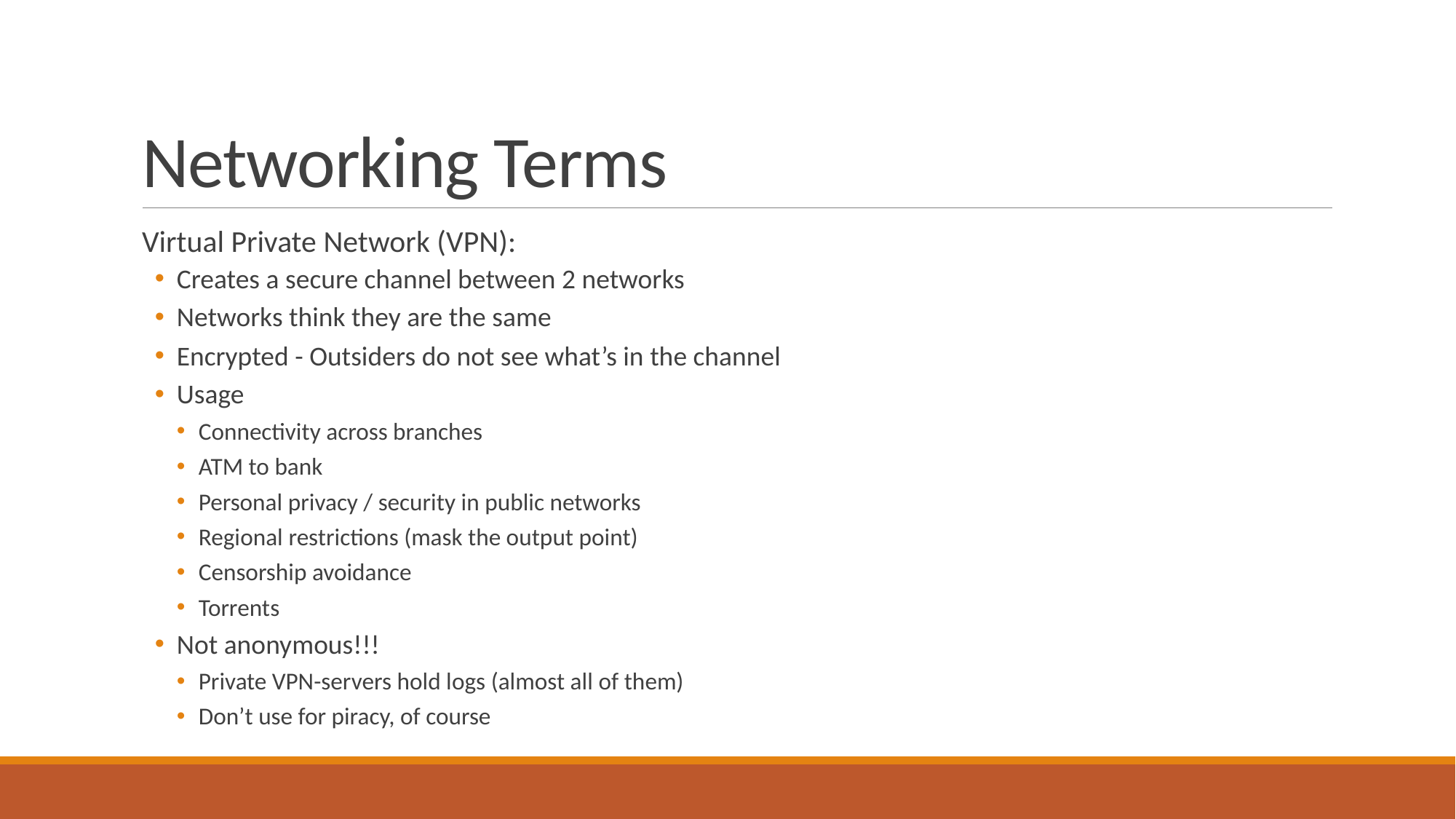

# Networking Terms
Virtual Private Network (VPN):
Creates a secure channel between 2 networks
Networks think they are the same
Encrypted - Outsiders do not see what’s in the channel
Usage
Connectivity across branches
ATM to bank
Personal privacy / security in public networks
Regional restrictions (mask the output point)
Censorship avoidance
Torrents
Not anonymous!!!
Private VPN-servers hold logs (almost all of them)
Don’t use for piracy, of course